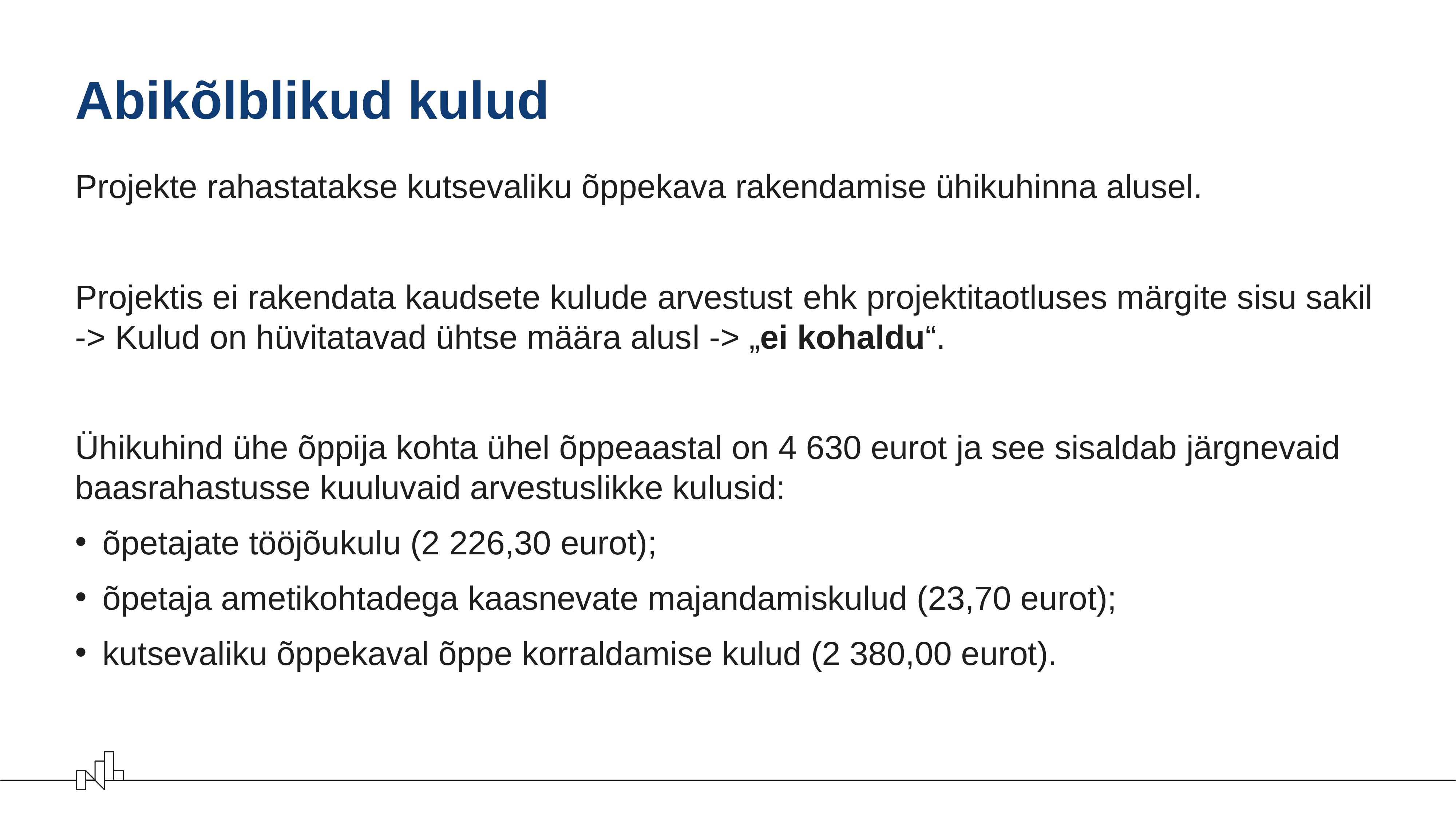

# Abikõlblikud kulud
Projekte rahastatakse kutsevaliku õppekava rakendamise ühikuhinna alusel.

Projektis ei rakendata kaudsete kulude arvestust ehk projektitaotluses märgite sisu sakil -> Kulud on hüvitatavad ühtse määra alusl -> „ei kohaldu“.

Ühikuhind ühe õppija kohta ühel õppeaastal on 4 630 eurot ja see sisaldab järgnevaid baasrahastusse kuuluvaid arvestuslikke kulusid:
õpetajate tööjõukulu (2 226,30 eurot);
õpetaja ametikohtadega kaasnevate majandamiskulud (23,70 eurot);
kutsevaliku õppekaval õppe korraldamise kulud (2 380,00 eurot).